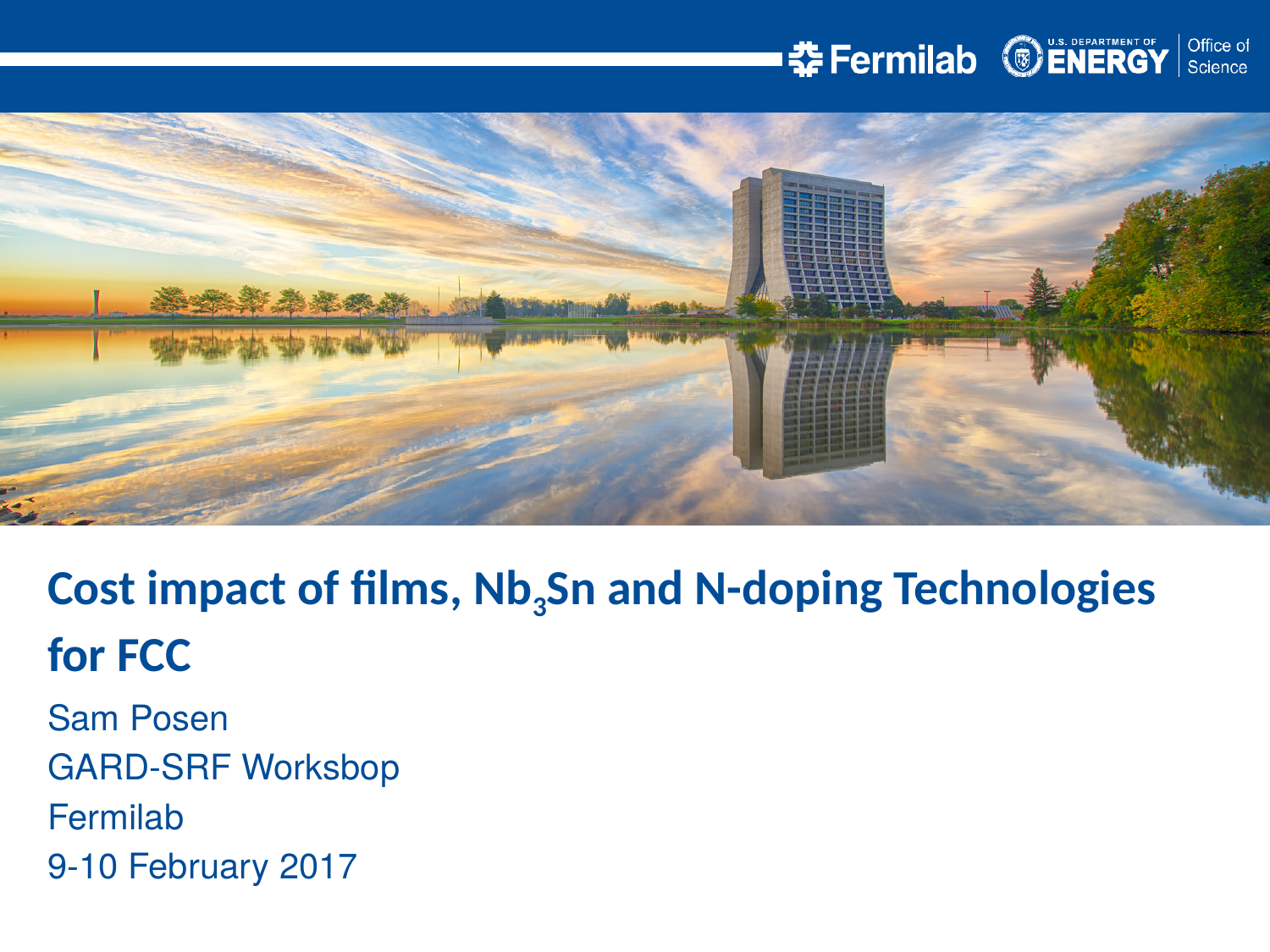

Cost impact of films, Nb3Sn and N-doping Technologies for FCC
Sam Posen
GARD-SRF Worksbop
Fermilab
9-10 February 2017